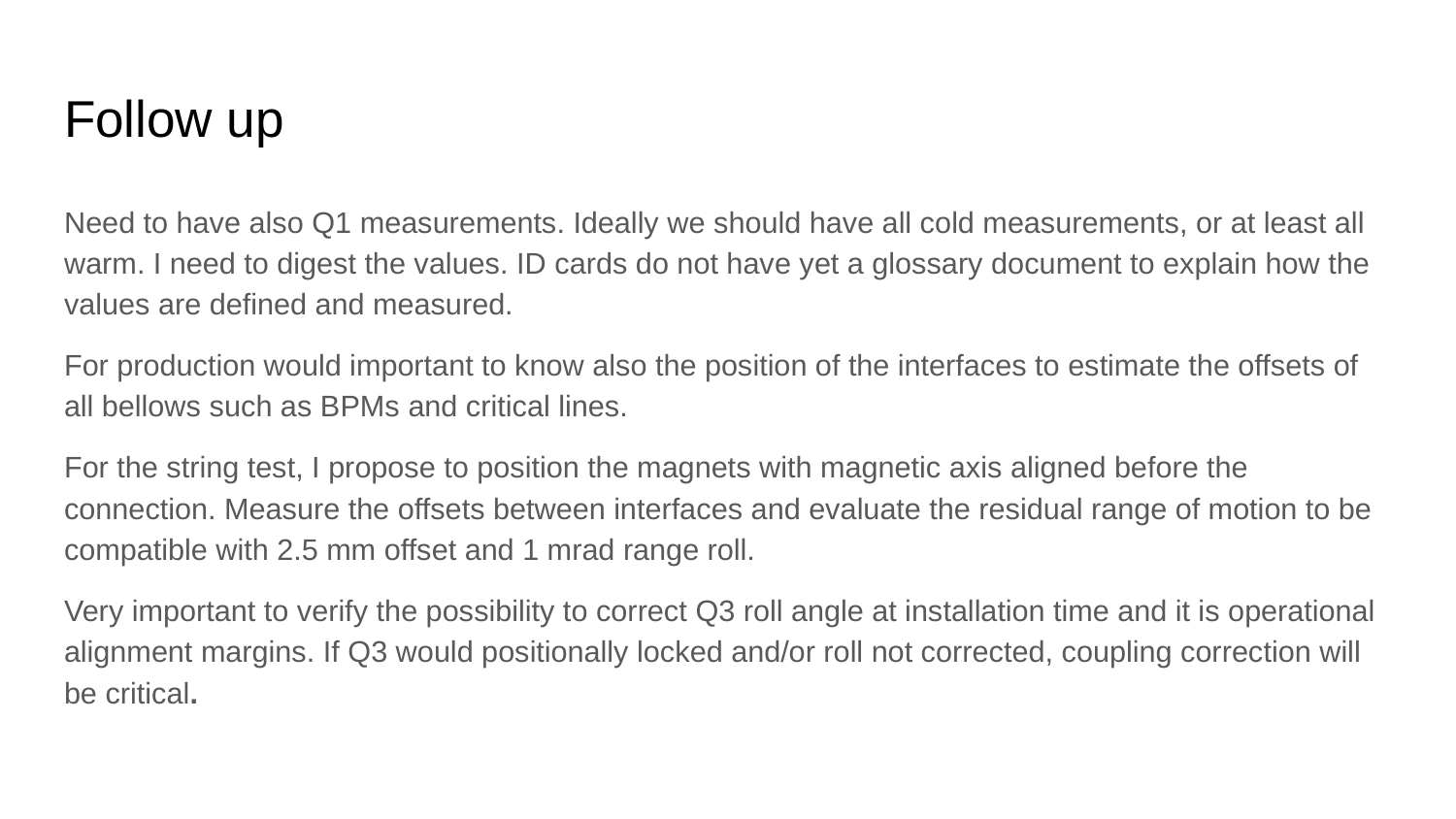

# Follow up
Need to have also Q1 measurements. Ideally we should have all cold measurements, or at least all warm. I need to digest the values. ID cards do not have yet a glossary document to explain how the values are defined and measured.
For production would important to know also the position of the interfaces to estimate the offsets of all bellows such as BPMs and critical lines.
For the string test, I propose to position the magnets with magnetic axis aligned before the connection. Measure the offsets between interfaces and evaluate the residual range of motion to be compatible with 2.5 mm offset and 1 mrad range roll.
Very important to verify the possibility to correct Q3 roll angle at installation time and it is operational alignment margins. If Q3 would positionally locked and/or roll not corrected, coupling correction will be critical.